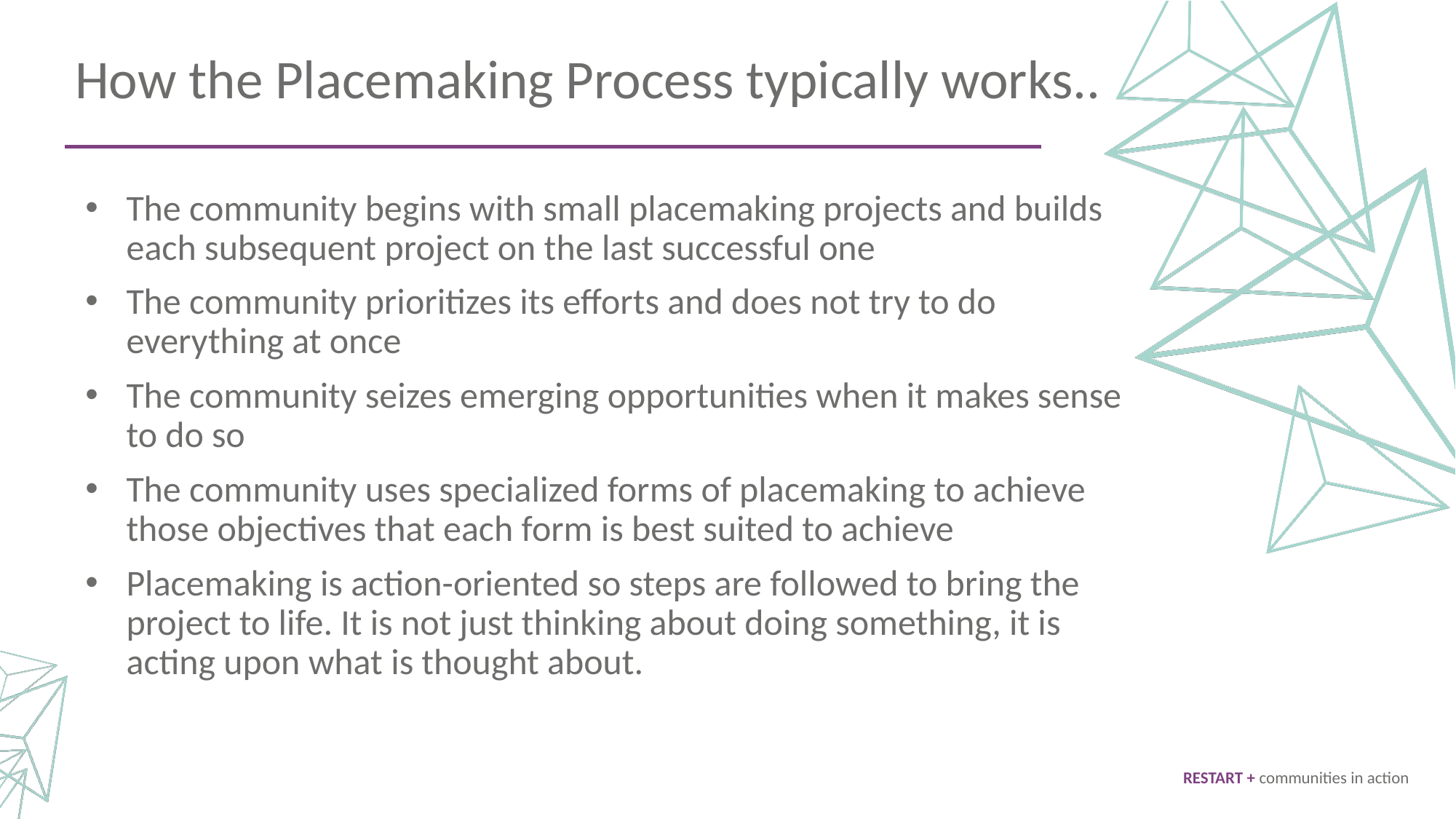

How the Placemaking Process typically works..
The community begins with small placemaking projects and builds each subsequent project on the last successful one
The community prioritizes its efforts and does not try to do everything at once
The community seizes emerging opportunities when it makes sense to do so
The community uses specialized forms of placemaking to achieve those objectives that each form is best suited to achieve
Placemaking is action-oriented so steps are followed to bring the project to life. It is not just thinking about doing something, it is acting upon what is thought about.